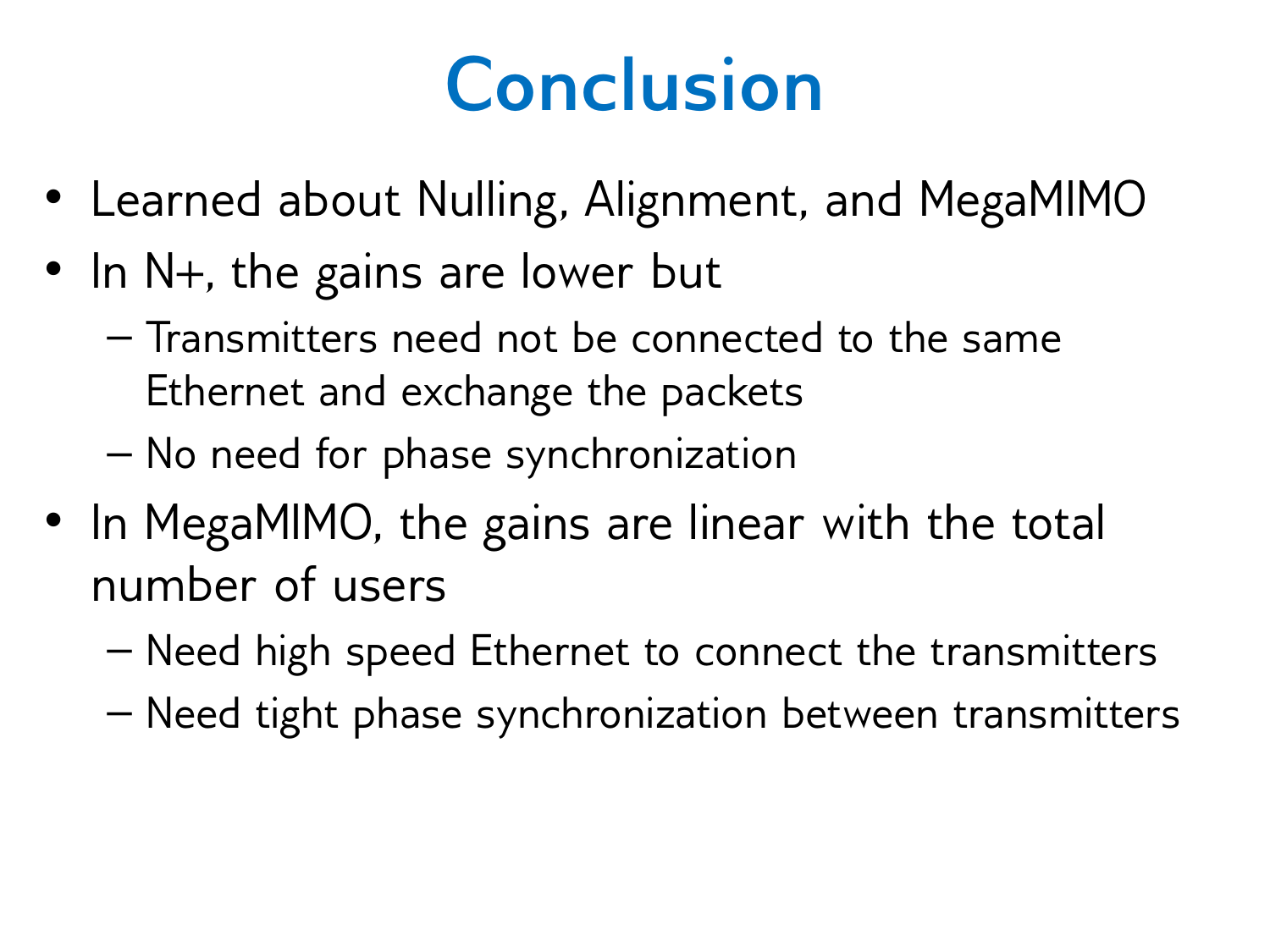

# Conclusion
Learned about Nulling, Alignment, and MegaMIMO
In N+, the gains are lower but
Transmitters need not be connected to the same Ethernet and exchange the packets
No need for phase synchronization
In MegaMIMO, the gains are linear with the total number of users
Need high speed Ethernet to connect the transmitters
Need tight phase synchronization between transmitters